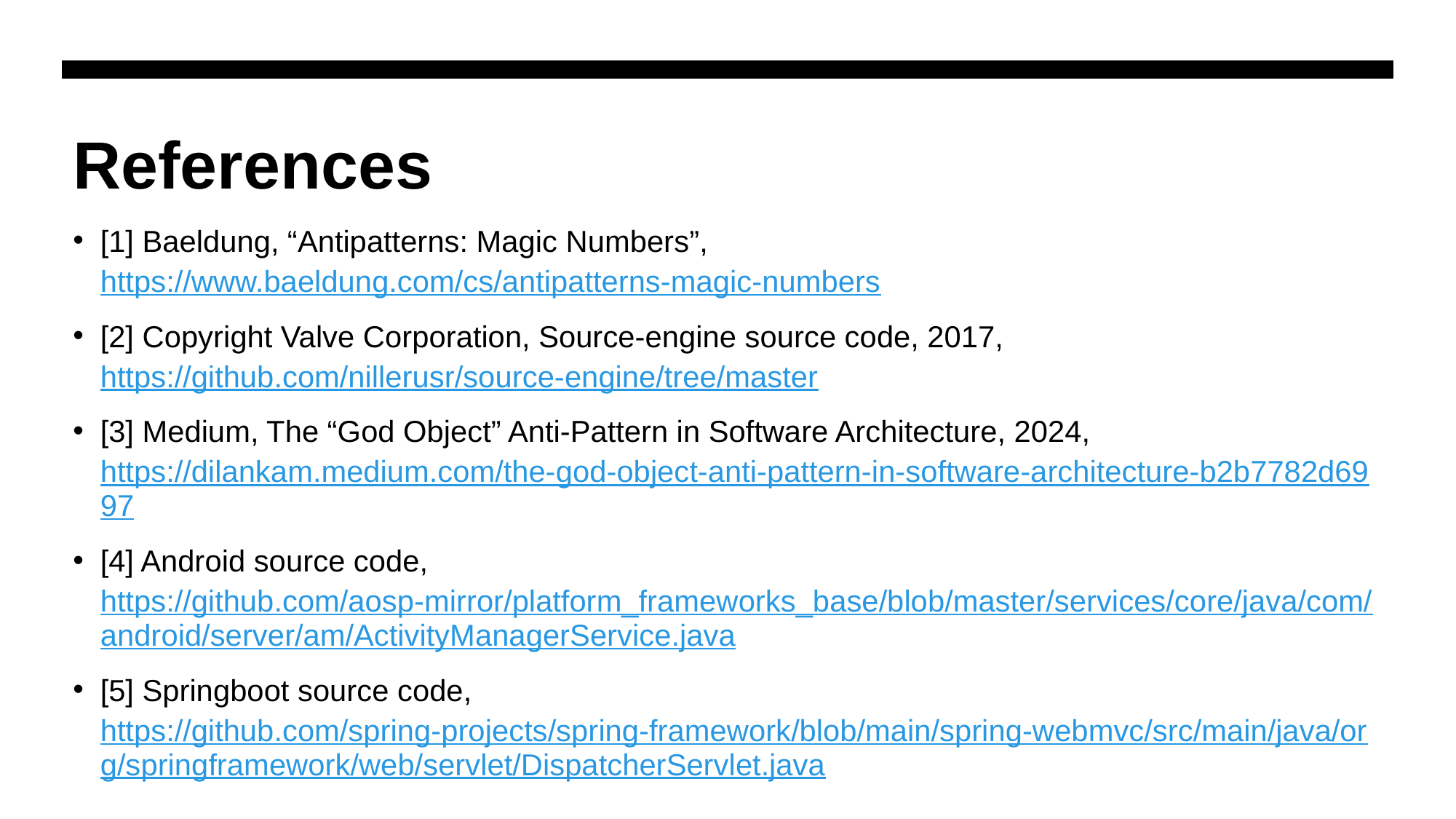

# References
[1] Baeldung, “Antipatterns: Magic Numbers”, https://www.baeldung.com/cs/antipatterns-magic-numbers
[2] Copyright Valve Corporation, Source-engine source code, 2017, https://github.com/nillerusr/source-engine/tree/master
[3] Medium, The “God Object” Anti-Pattern in Software Architecture, 2024,  https://dilankam.medium.com/the-god-object-anti-pattern-in-software-architecture-b2b7782d6997
[4] Android source code, https://github.com/aosp-mirror/platform_frameworks_base/blob/master/services/core/java/com/android/server/am/ActivityManagerService.java
[5] Springboot source code, https://github.com/spring-projects/spring-framework/blob/main/spring-webmvc/src/main/java/org/springframework/web/servlet/DispatcherServlet.java